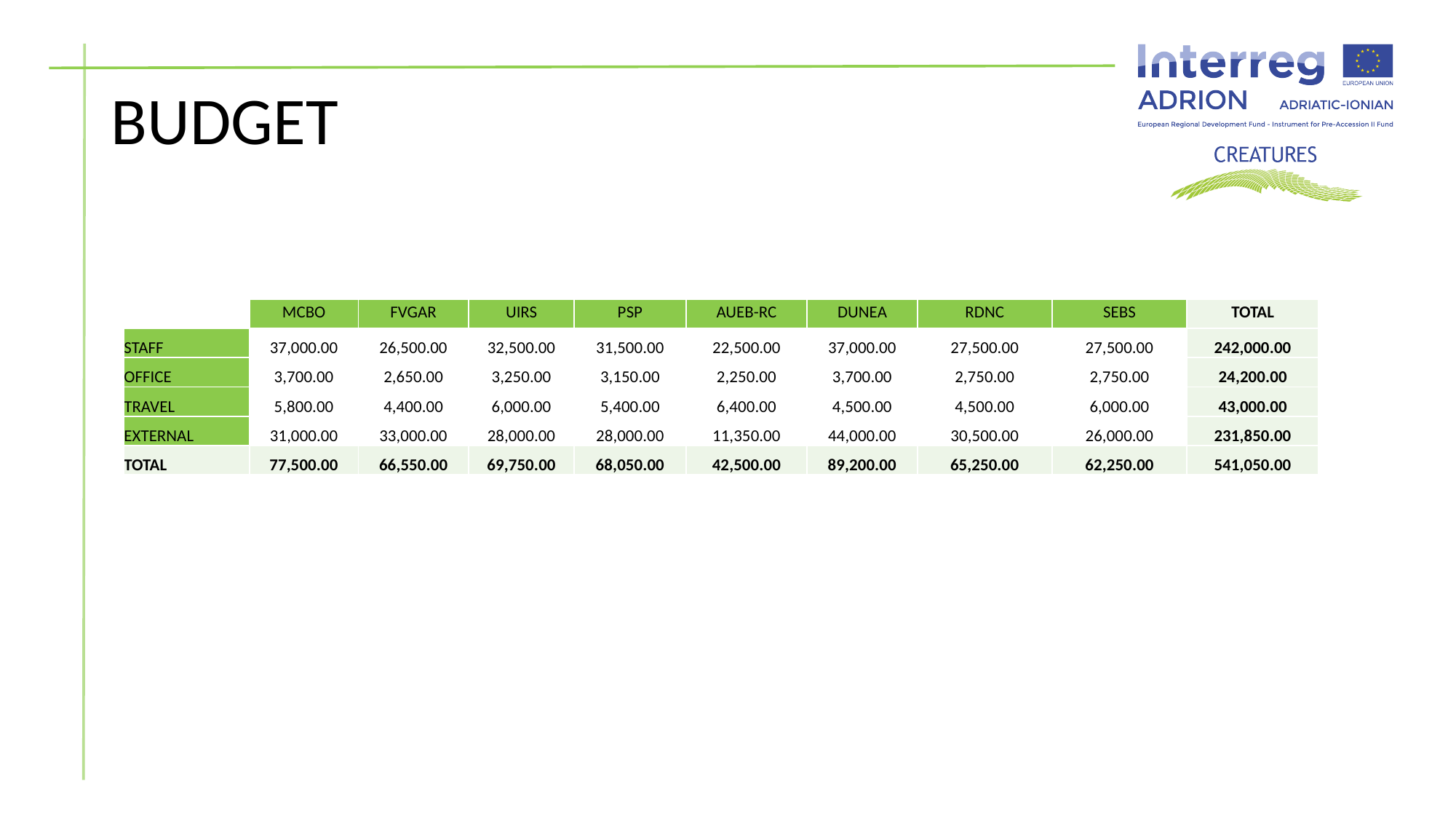

# BUDGET
|  | MCBO | FVGAR | UIRS | PSP | AUEB-RC | DUNEA | RDNC | SEBS | TOTAL |
| --- | --- | --- | --- | --- | --- | --- | --- | --- | --- |
| STAFF | 37,000.00 | 26,500.00 | 32,500.00 | 31,500.00 | 22,500.00 | 37,000.00 | 27,500.00 | 27,500.00 | 242,000.00 |
| OFFICE | 3,700.00 | 2,650.00 | 3,250.00 | 3,150.00 | 2,250.00 | 3,700.00 | 2,750.00 | 2,750.00 | 24,200.00 |
| TRAVEL | 5,800.00 | 4,400.00 | 6,000.00 | 5,400.00 | 6,400.00 | 4,500.00 | 4,500.00 | 6,000.00 | 43,000.00 |
| EXTERNAL | 31,000.00 | 33,000.00 | 28,000.00 | 28,000.00 | 11,350.00 | 44,000.00 | 30,500.00 | 26,000.00 | 231,850.00 |
| TOTAL | 77,500.00 | 66,550.00 | 69,750.00 | 68,050.00 | 42,500.00 | 89,200.00 | 65,250.00 | 62,250.00 | 541,050.00 |